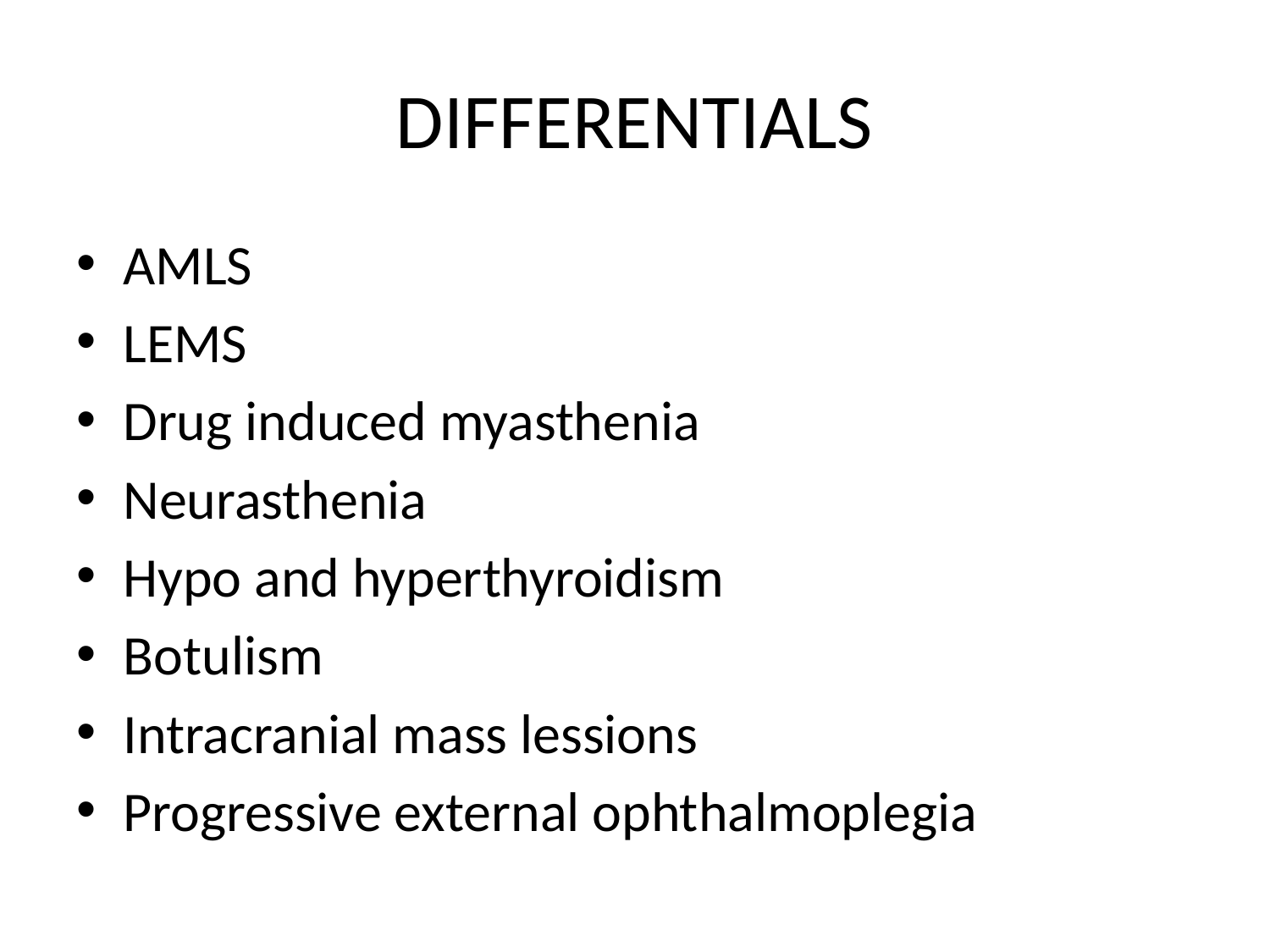

# DIFFERENTIALS
AMLS
LEMS
Drug induced myasthenia
Neurasthenia
Hypo and hyperthyroidism
Botulism
Intracranial mass lessions
Progressive external ophthalmoplegia